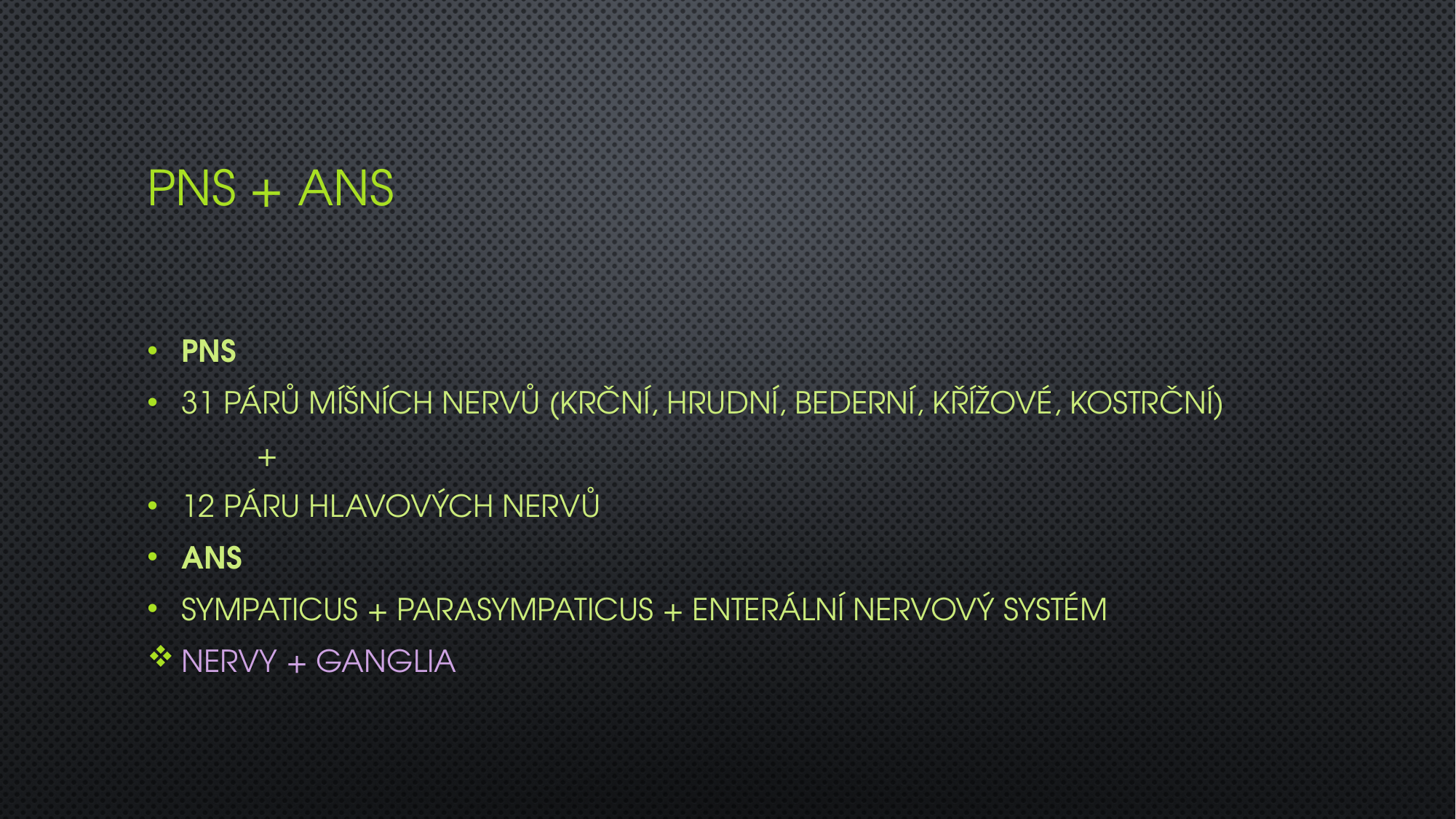

# Pns + ans
PNS
31 PÁRŮ MÍŠNÍCH NERVŮ (KRČNÍ, HRUDNÍ, BEDERNÍ, KŘÍŽOVÉ, KOSTRČNÍ)
	+
12 PÁRU HLAVOVÝCH NERVŮ
ANS
SYMPATICUS + PARASYMPATICUS + ENTERÁLNÍ NERVOVÝ SYSTÉM
NERVY + GANGLIA